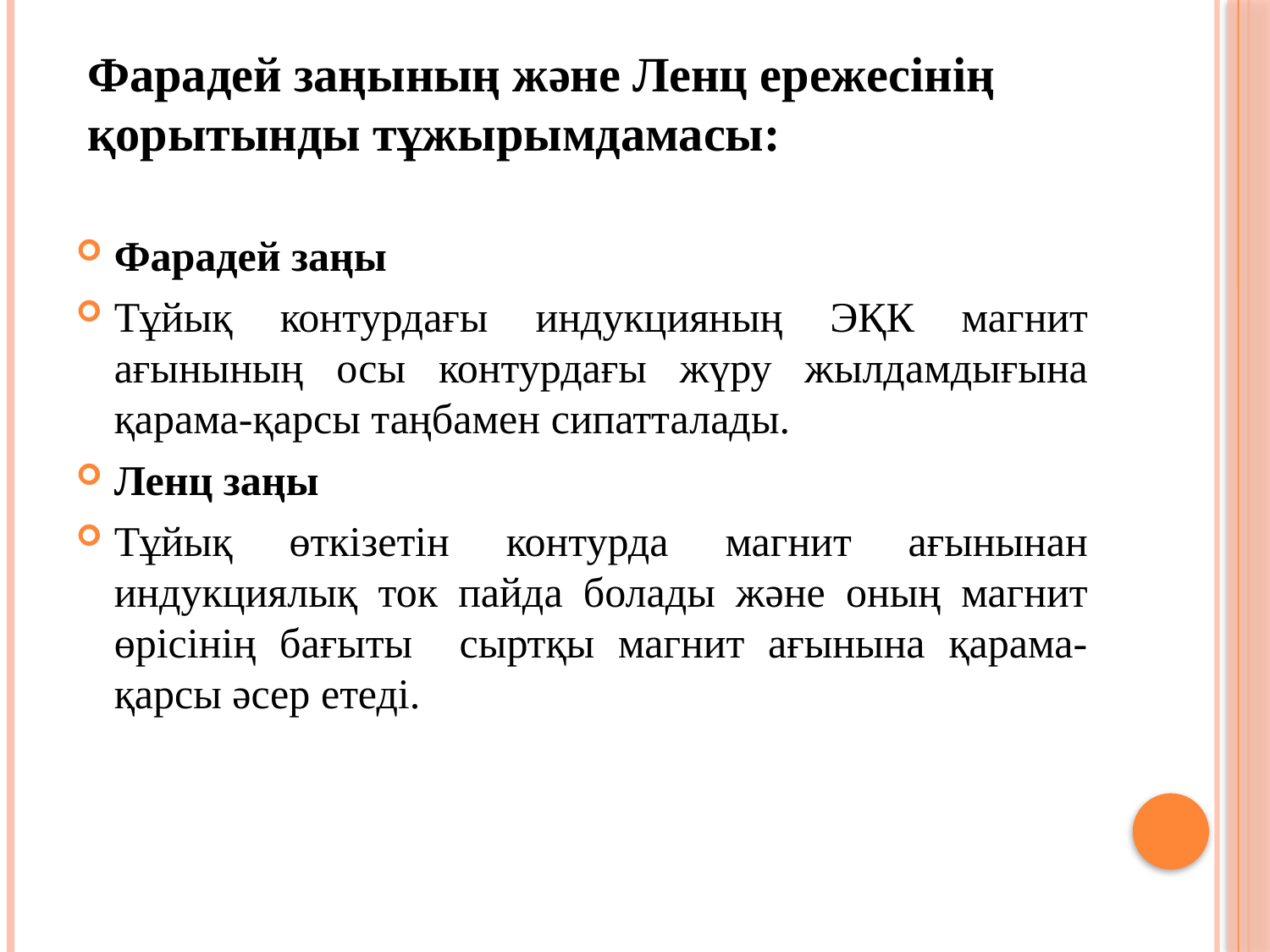

Фарадей заңының және Ленц ережесінің қорытынды тұжырымдамасы:
Фарадей заңы
Тұйық контурдағы индукцияның ЭҚК магнит ағынының осы контурдағы жүру жылдамдығына қарама-қарсы таңбамен сипатталады.
Ленц заңы
Тұйық өткізетін контурда магнит ағынынан индукциялық ток пайда болады және оның магнит өрісінің бағыты  сыртқы магнит ағынына қарама-қарсы әсер етеді.